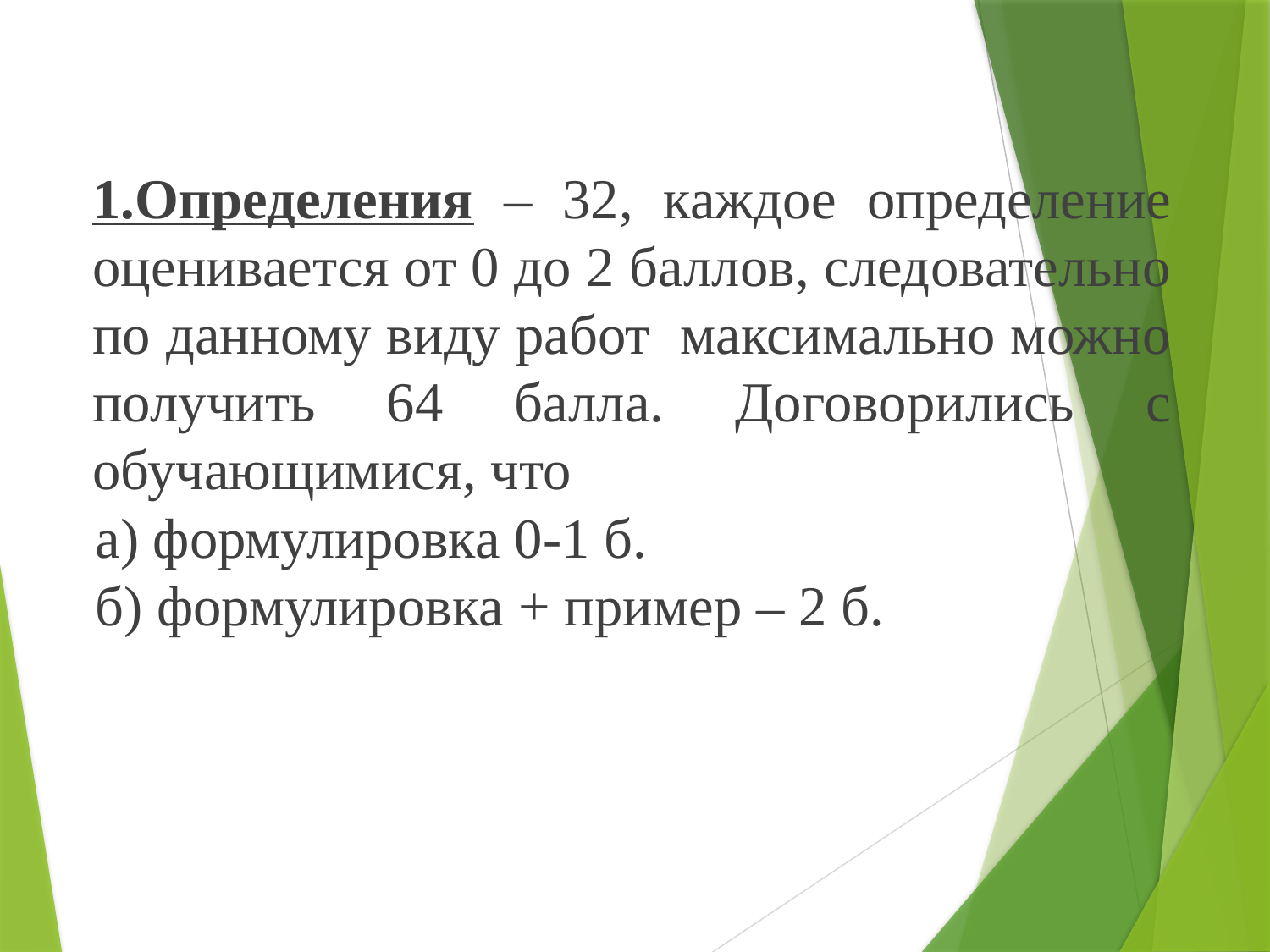

#
1.Определения – 32, каждое определение оценивается от 0 до 2 баллов, следовательно по данному виду работ  максимально можно получить 64 балла. Договорились с обучающимися, что
а) формулировка 0-1 б.
б) формулировка + пример – 2 б.